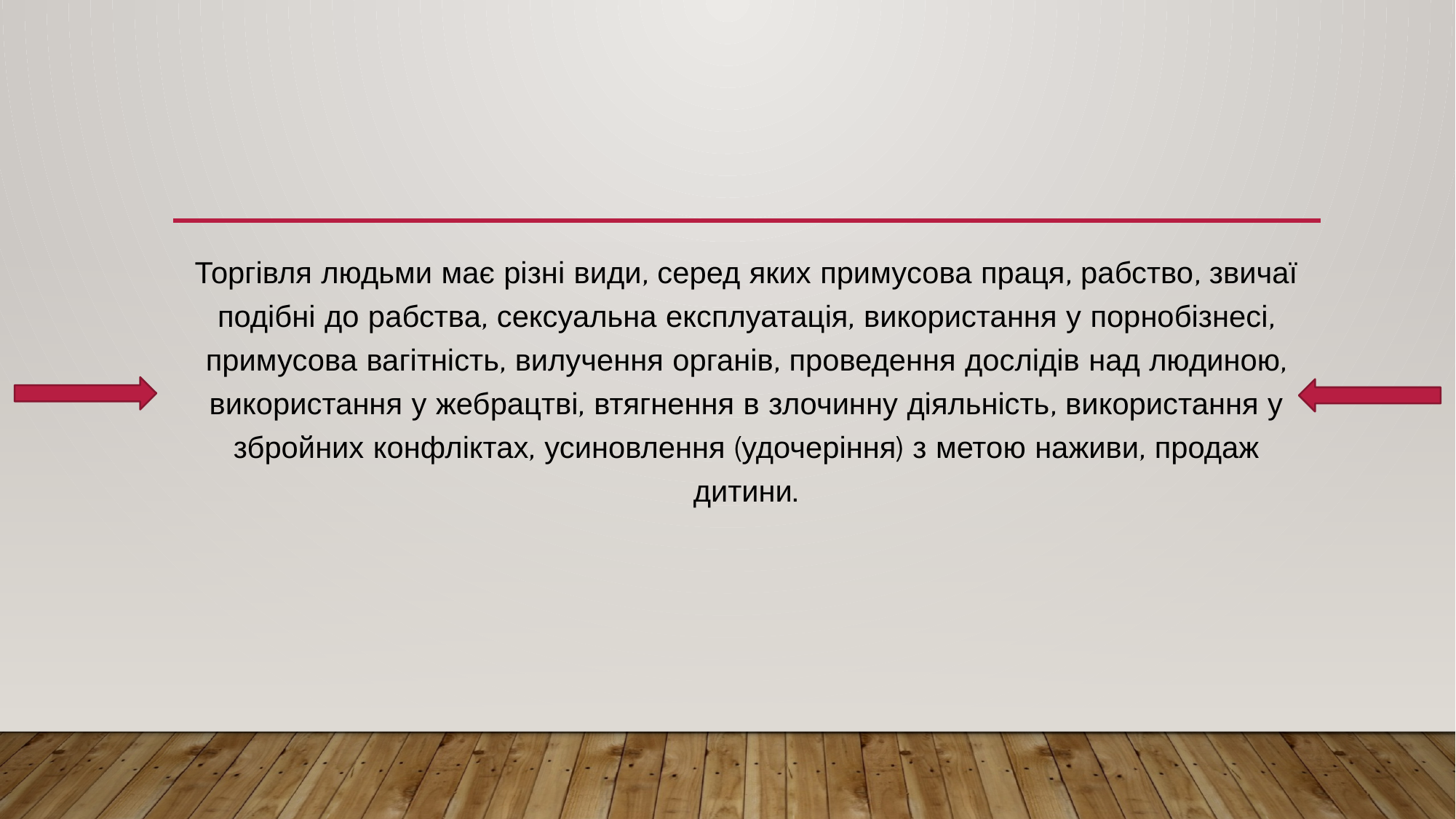

Торгівля людьми має різні види, серед яких примусова праця, рабство, звичаї подібні до рабства, сексуальна експлуатація, використання у порнобізнесі, примусова вагітність, вилучення органів, проведення дослідів над людиною, використання у жебрацтві, втягнення в злочинну діяльність, використання у збройних конфліктах, усиновлення (удочеріння) з метою наживи, продаж дитини.